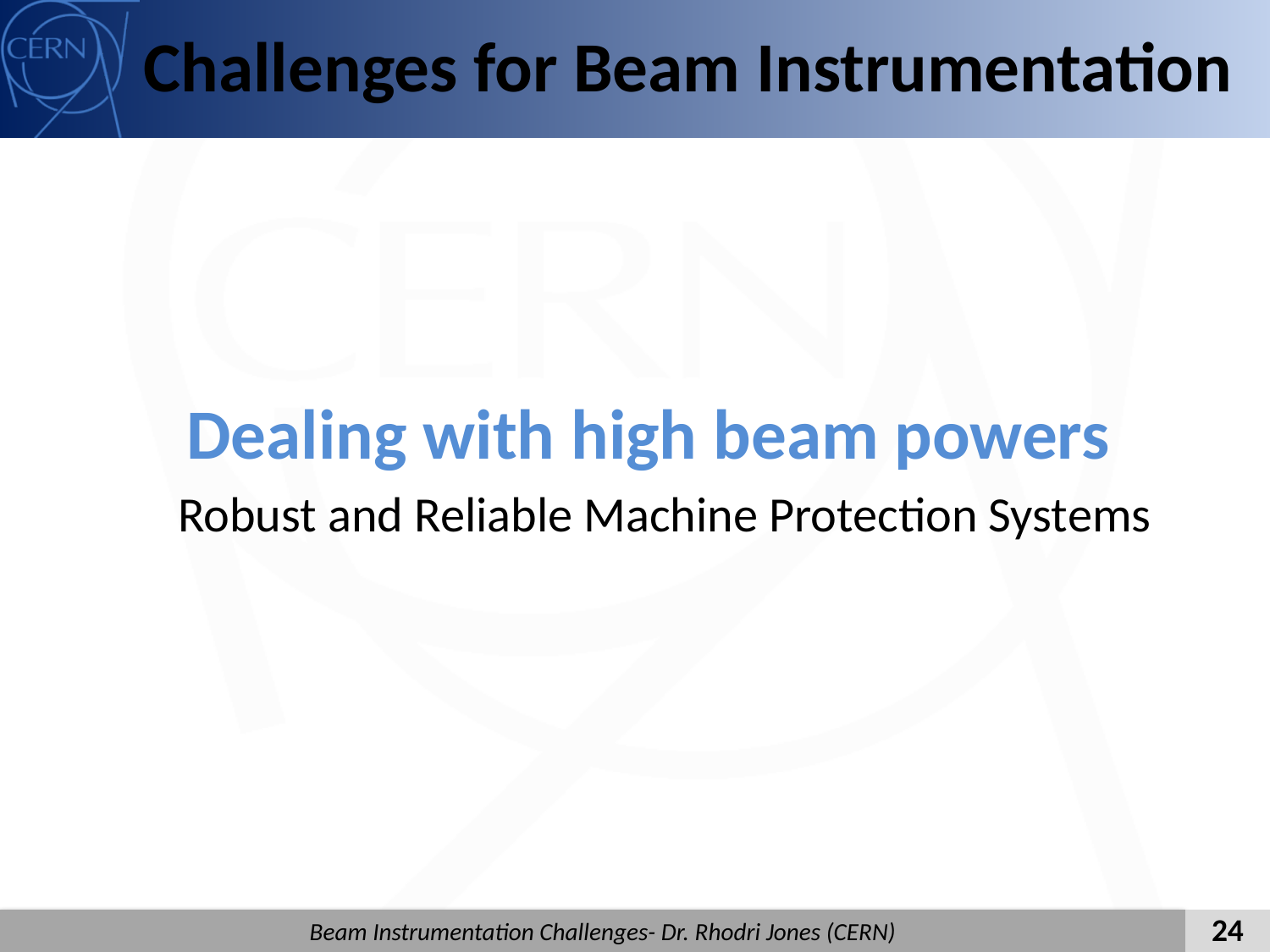

# Challenges for Beam Instrumentation
  Dealing with high beam powers
Robust and Reliable Machine Protection Systems

24
Beam Instrumentation Challenges- Dr. Rhodri Jones (CERN)